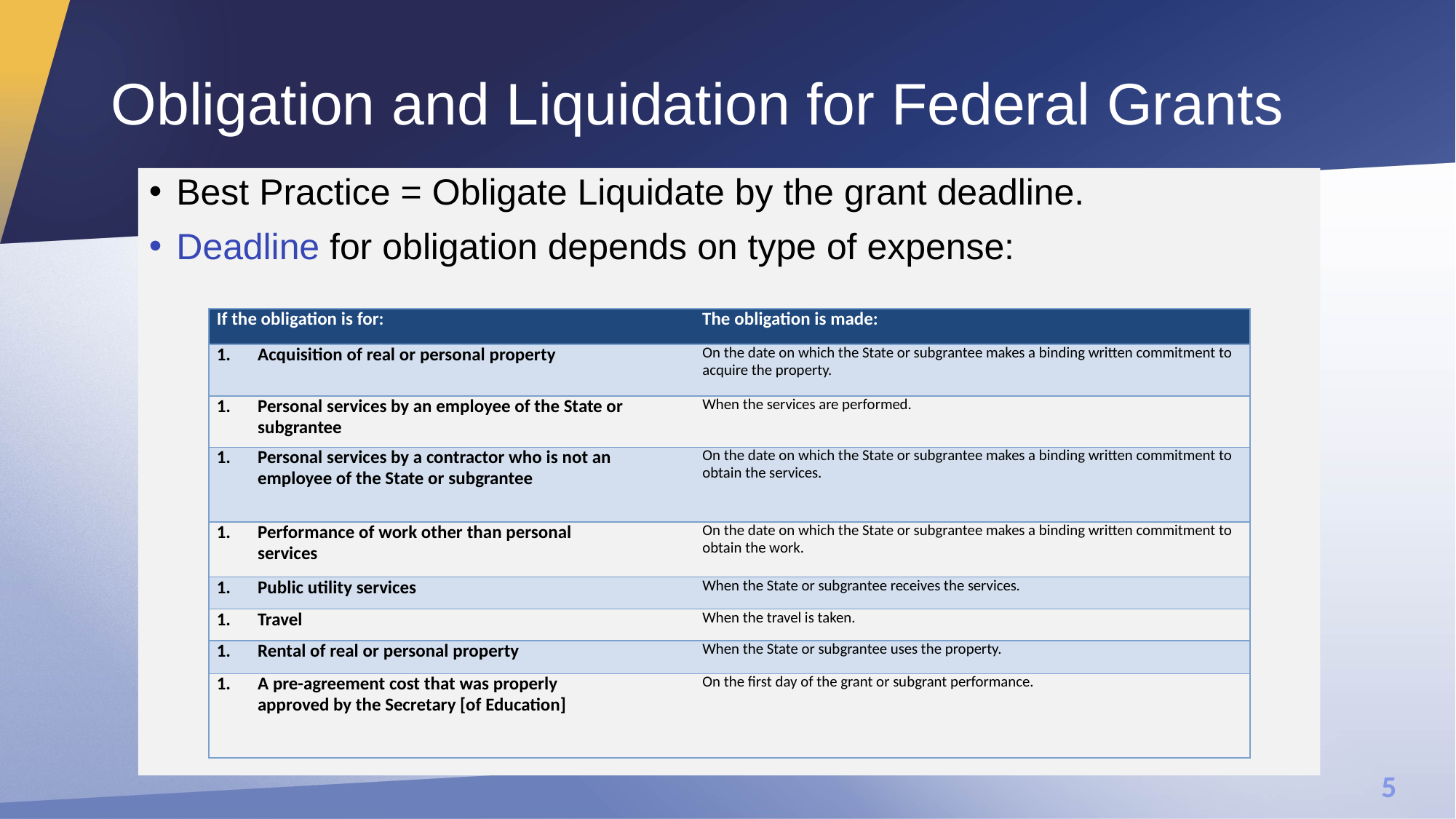

# Obligation and Liquidation for Federal Grants
Best Practice = Obligate Liquidate by the grant deadline.
Deadline for obligation depends on type of expense:

| If the obligation is for: | The obligation is made: |
| --- | --- |
| Acquisition of real or personal property | On the date on which the State or subgrantee makes a binding written commitment to acquire the property. |
| Personal services by an employee of the State or subgrantee | When the services are performed. |
| Personal services by a contractor who is not an employee of the State or subgrantee | On the date on which the State or subgrantee makes a binding written commitment to obtain the services. |
| Performance of work other than personal services | On the date on which the State or subgrantee makes a binding written commitment to obtain the work. |
| Public utility services | When the State or subgrantee receives the services. |
| Travel | When the travel is taken. |
| Rental of real or personal property | When the State or subgrantee uses the property. |
| A pre-agreement cost that was properly approved by the Secretary [of Education] | On the first day of the grant or subgrant performance. |